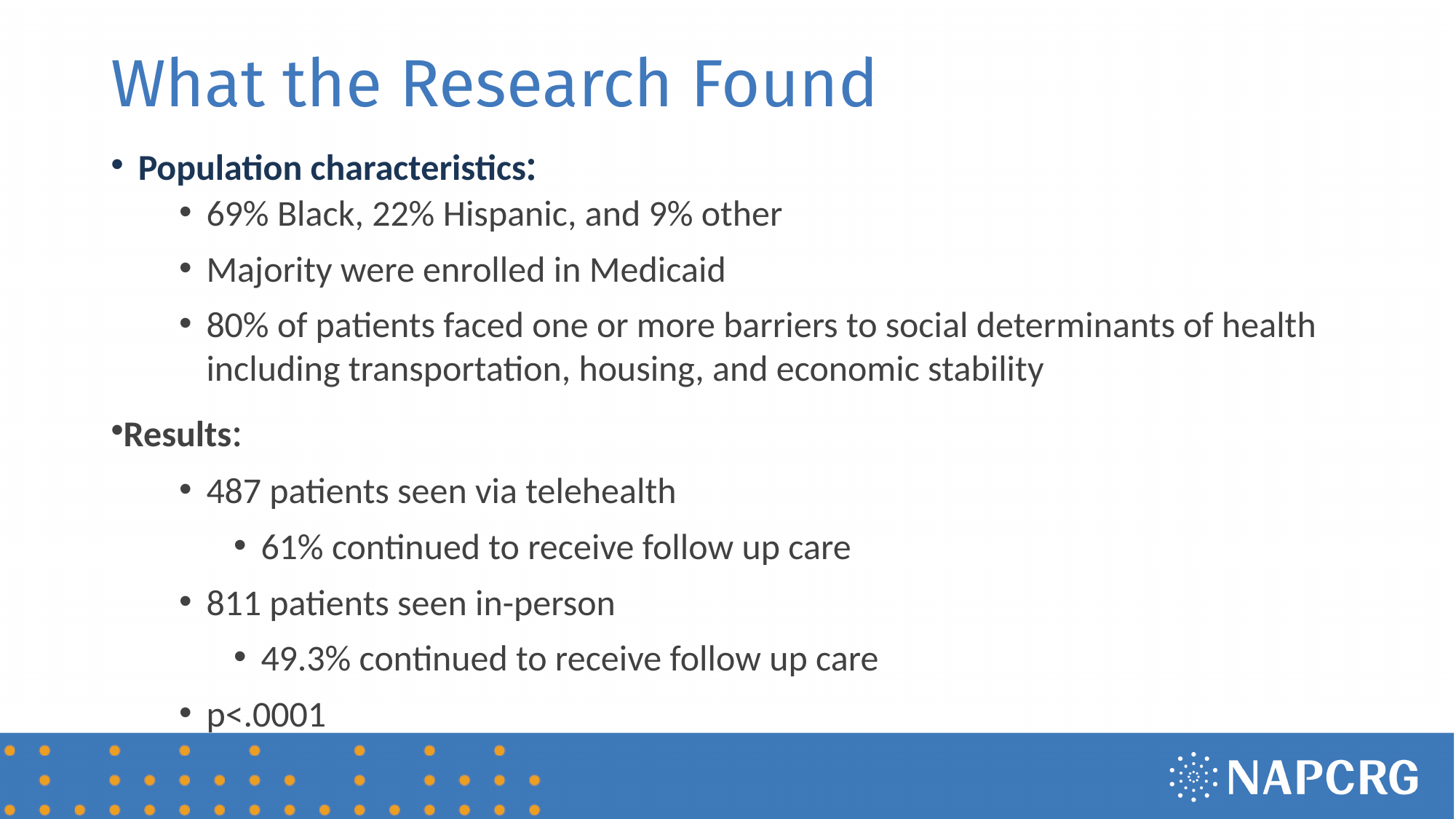

# What the Research Found
Population characteristics:
69% Black, 22% Hispanic, and 9% other
Majority were enrolled in Medicaid
80% of patients faced one or more barriers to social determinants of health including transportation, housing, and economic stability
Results:
487 patients seen via telehealth
61% continued to receive follow up care
811 patients seen in-person
49.3% continued to receive follow up care
p<.0001